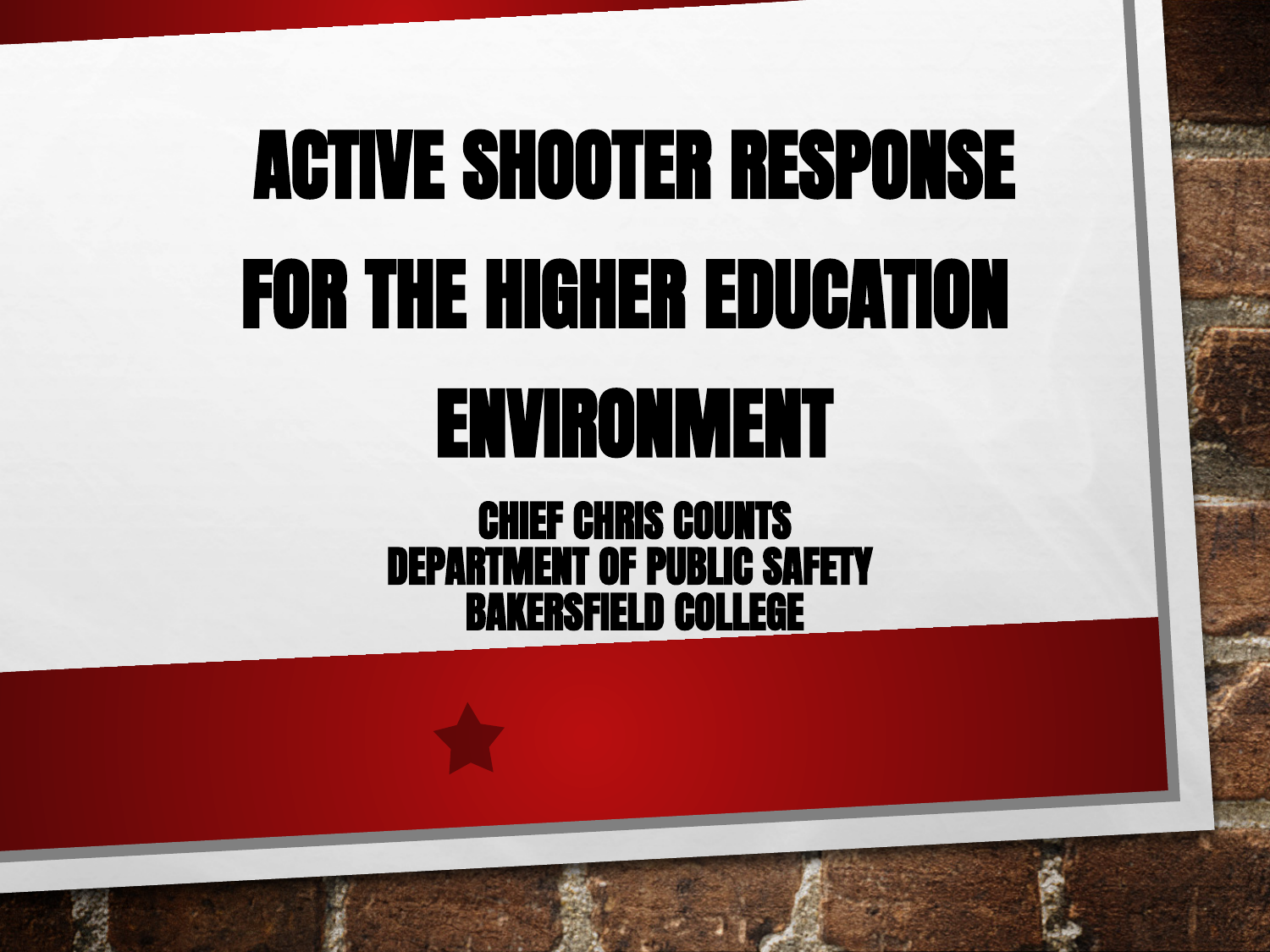

Active Shooter Response
for the Higher Education
Environment
# Chief Chris Counts Department of Public Safety Bakersfield College